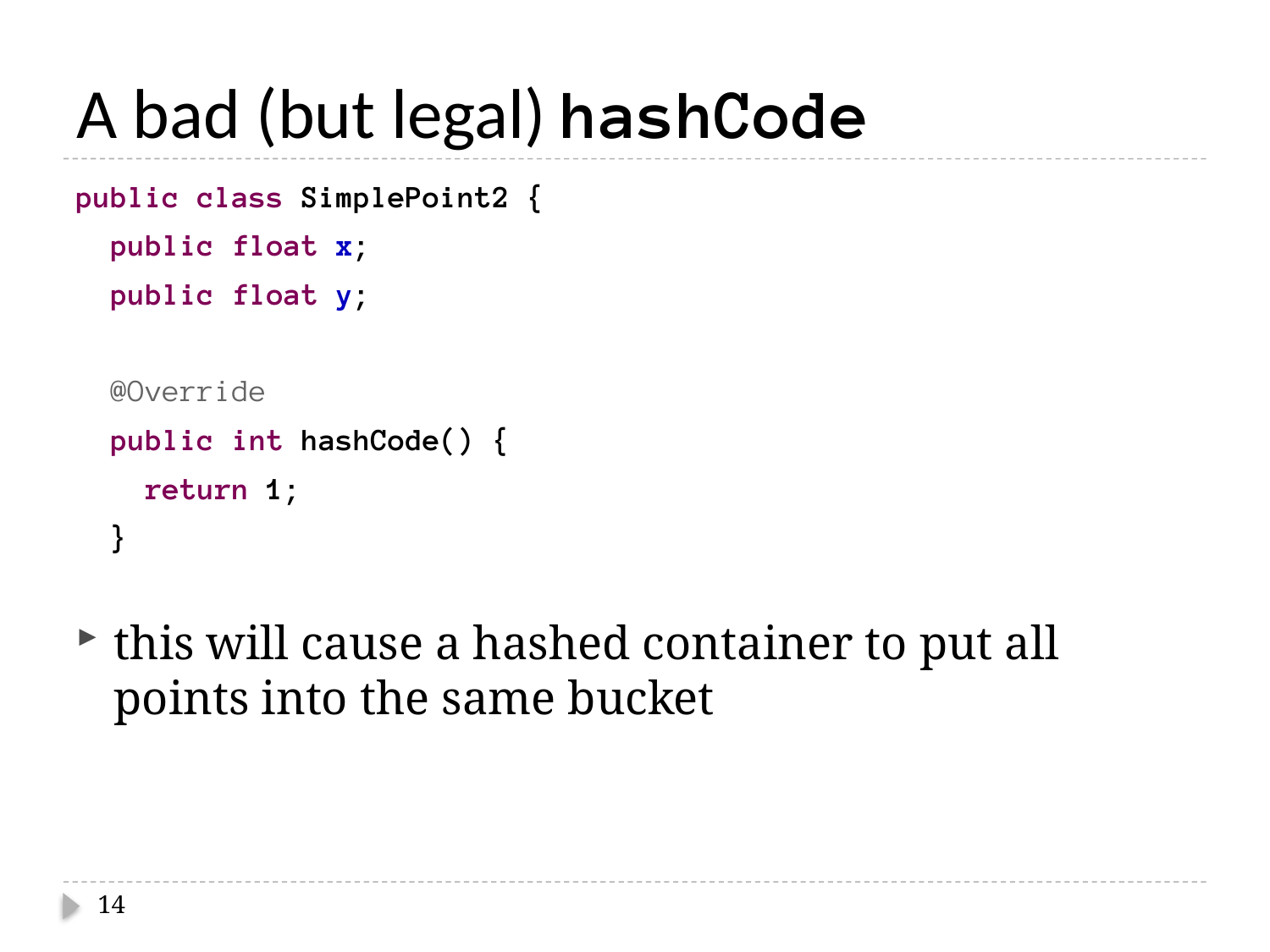

# A bad (but legal) hashCode
public class SimplePoint2 {
  public float x;
  public float y;

  @Override
  public int hashCode() {
    return 1;
  }

this will cause a hashed container to put all points into the same bucket

14